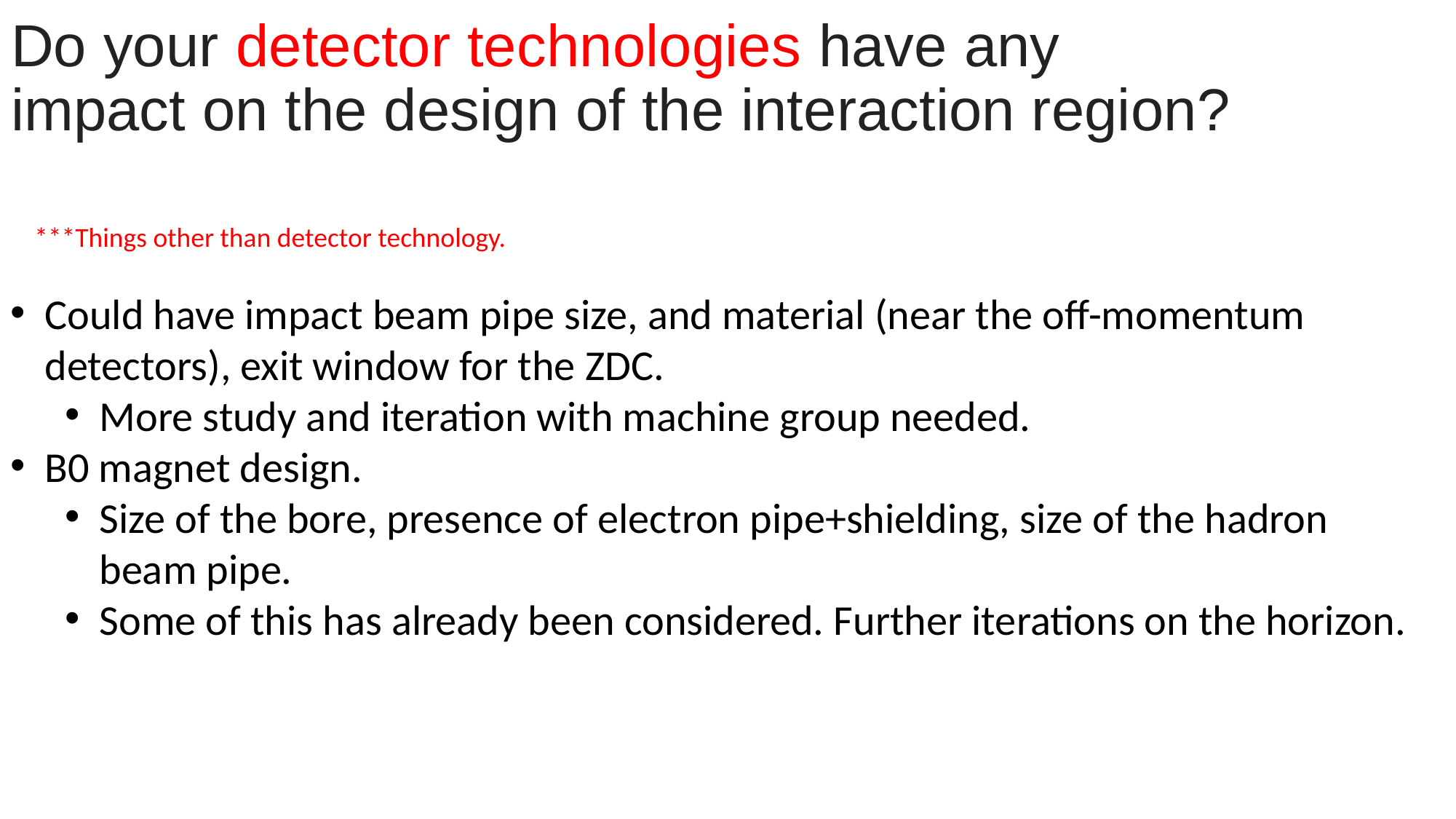

# Do your detector technologies have any impact on the design of the interaction region?
***Things other than detector technology.
Could have impact beam pipe size, and material (near the off-momentum detectors), exit window for the ZDC.
More study and iteration with machine group needed.
B0 magnet design.
Size of the bore, presence of electron pipe+shielding, size of the hadron beam pipe.
Some of this has already been considered. Further iterations on the horizon.